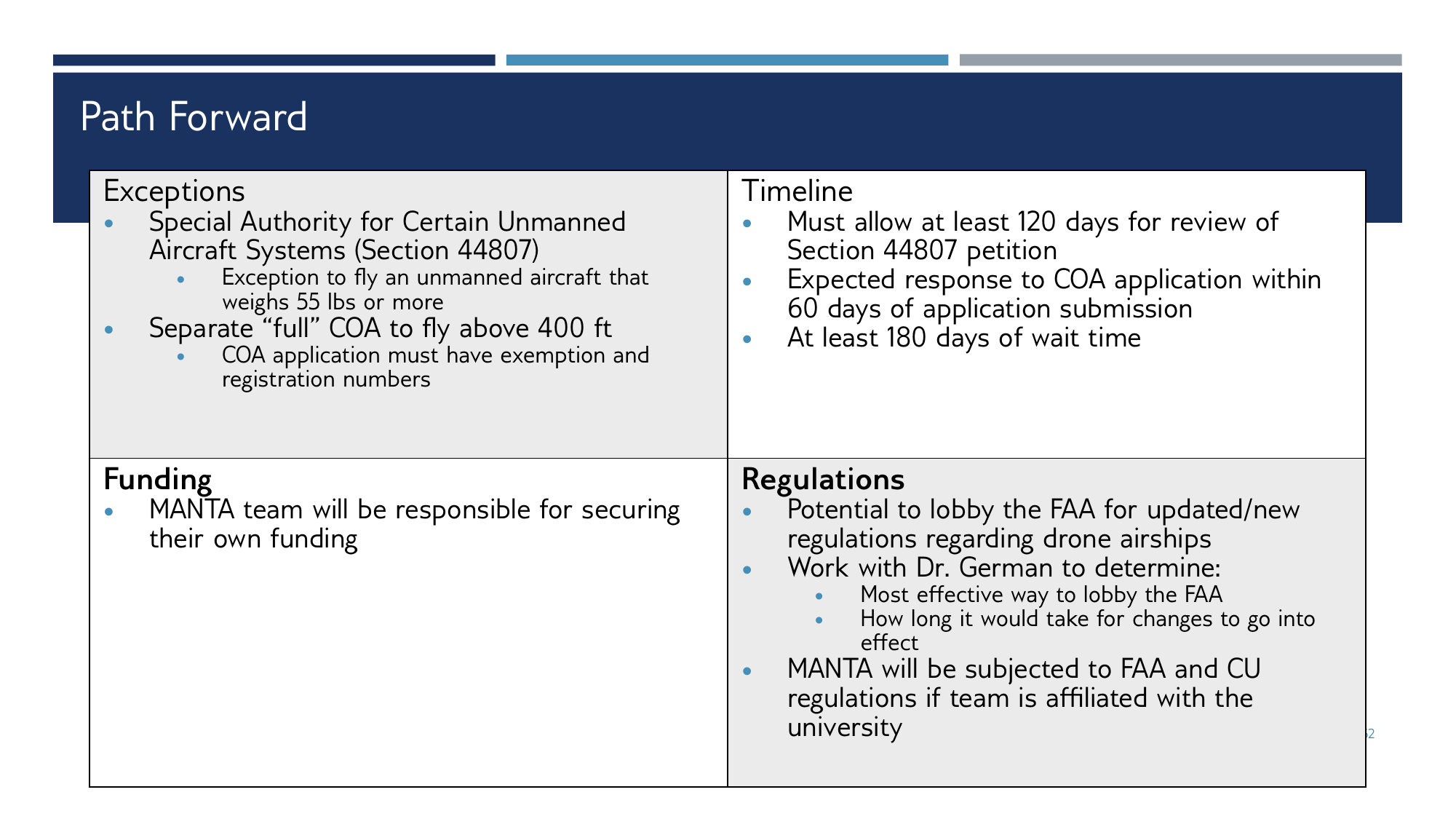

# Path Forward
| Exceptions Special Authority for Certain Unmanned Aircraft Systems (Section 44807) Exception to fly an unmanned aircraft that weighs 55 lbs or more Separate “full” COA to fly above 400 ft COA application must have exemption and registration numbers | Timeline Must allow at least 120 days for review of Section 44807 petition Expected response to COA application within 60 days of application submission At least 180 days of wait time |
| --- | --- |
| Funding MANTA team will be responsible for securing their own funding | Regulations Potential to lobby the FAA for updated/new regulations regarding drone airships Work with Dr. German to determine: Most effective way to lobby the FAA How long it would take for changes to go into effect MANTA will be subjected to FAA and CU regulations if team is affiliated with the university |
52